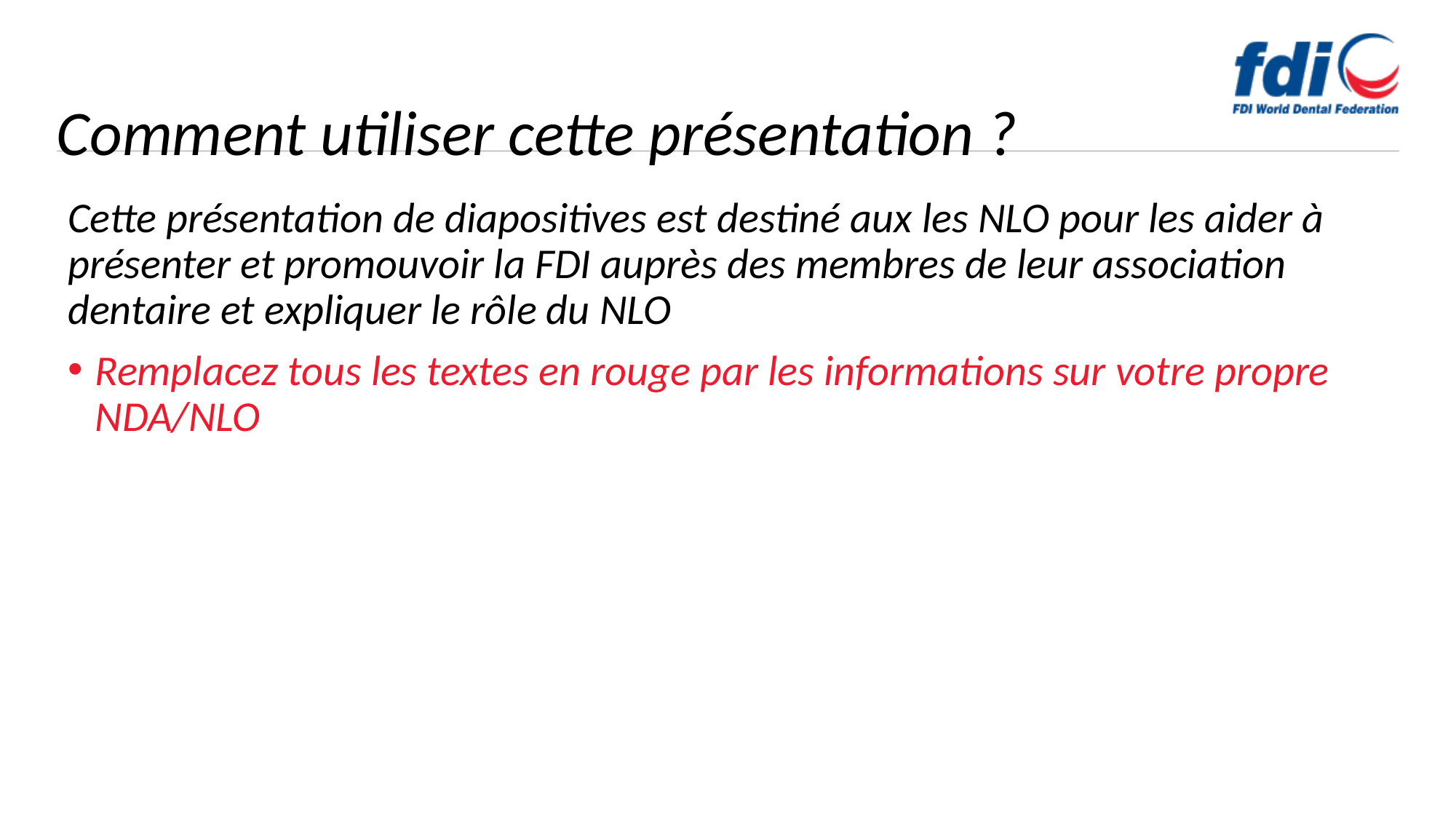

# Comment utiliser cette présentation ?
Cette présentation de diapositives est destiné aux les NLO pour les aider à présenter et promouvoir la FDI auprès des membres de leur association dentaire et expliquer le rôle du NLO
Remplacez tous les textes en rouge par les informations sur votre propre NDA/NLO